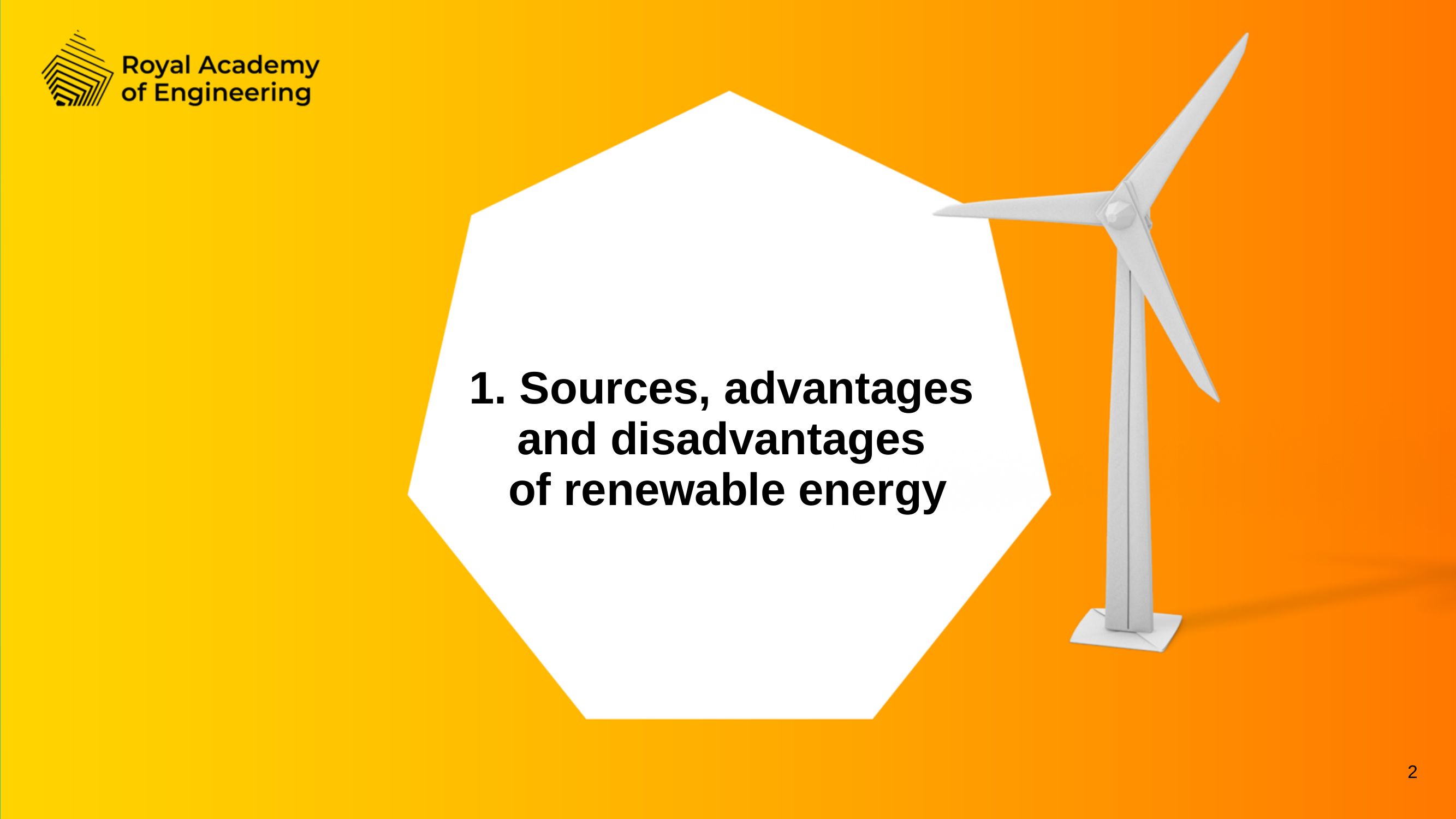

# 1. Sources, advantages and disadvantages of renewable energy
2